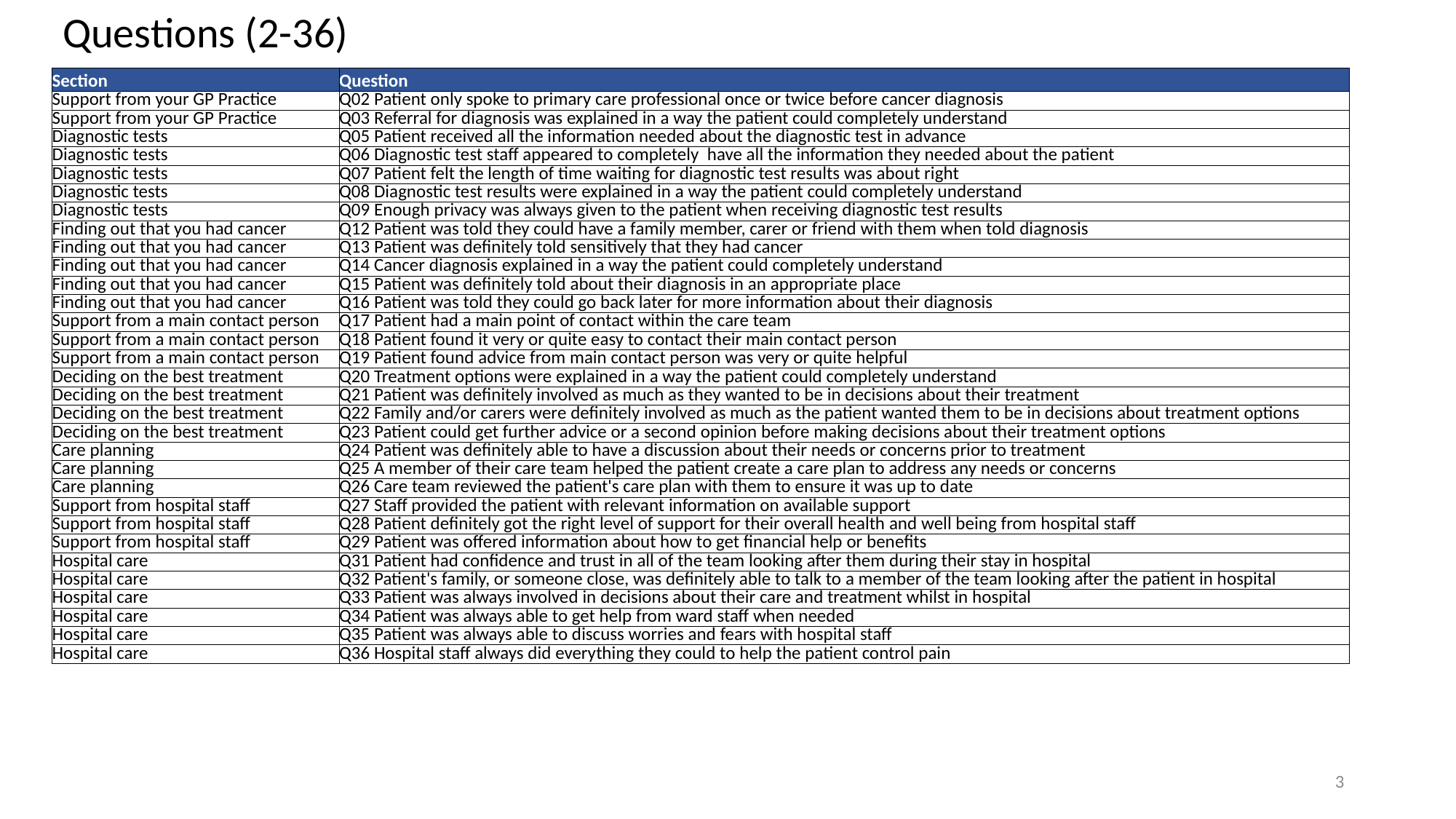

Questions (2-36)

| Section | Question |
| --- | --- |
| Support from your GP Practice | Q02 Patient only spoke to primary care professional once or twice before cancer diagnosis |
| Support from your GP Practice | Q03 Referral for diagnosis was explained in a way the patient could completely understand |
| Diagnostic tests | Q05 Patient received all the information needed about the diagnostic test in advance |
| Diagnostic tests | Q06 Diagnostic test staff appeared to completely have all the information they needed about the patient |
| Diagnostic tests | Q07 Patient felt the length of time waiting for diagnostic test results was about right |
| Diagnostic tests | Q08 Diagnostic test results were explained in a way the patient could completely understand |
| Diagnostic tests | Q09 Enough privacy was always given to the patient when receiving diagnostic test results |
| Finding out that you had cancer | Q12 Patient was told they could have a family member, carer or friend with them when told diagnosis |
| Finding out that you had cancer | Q13 Patient was definitely told sensitively that they had cancer |
| Finding out that you had cancer | Q14 Cancer diagnosis explained in a way the patient could completely understand |
| Finding out that you had cancer | Q15 Patient was definitely told about their diagnosis in an appropriate place |
| Finding out that you had cancer | Q16 Patient was told they could go back later for more information about their diagnosis |
| Support from a main contact person | Q17 Patient had a main point of contact within the care team |
| Support from a main contact person | Q18 Patient found it very or quite easy to contact their main contact person |
| Support from a main contact person | Q19 Patient found advice from main contact person was very or quite helpful |
| Deciding on the best treatment | Q20 Treatment options were explained in a way the patient could completely understand |
| Deciding on the best treatment | Q21 Patient was definitely involved as much as they wanted to be in decisions about their treatment |
| Deciding on the best treatment | Q22 Family and/or carers were definitely involved as much as the patient wanted them to be in decisions about treatment options |
| Deciding on the best treatment | Q23 Patient could get further advice or a second opinion before making decisions about their treatment options |
| Care planning | Q24 Patient was definitely able to have a discussion about their needs or concerns prior to treatment |
| Care planning | Q25 A member of their care team helped the patient create a care plan to address any needs or concerns |
| Care planning | Q26 Care team reviewed the patient's care plan with them to ensure it was up to date |
| Support from hospital staff | Q27 Staff provided the patient with relevant information on available support |
| Support from hospital staff | Q28 Patient definitely got the right level of support for their overall health and well being from hospital staff |
| Support from hospital staff | Q29 Patient was offered information about how to get financial help or benefits |
| Hospital care | Q31 Patient had confidence and trust in all of the team looking after them during their stay in hospital |
| Hospital care | Q32 Patient's family, or someone close, was definitely able to talk to a member of the team looking after the patient in hospital |
| Hospital care | Q33 Patient was always involved in decisions about their care and treatment whilst in hospital |
| Hospital care | Q34 Patient was always able to get help from ward staff when needed |
| Hospital care | Q35 Patient was always able to discuss worries and fears with hospital staff |
| Hospital care | Q36 Hospital staff always did everything they could to help the patient control pain |

3